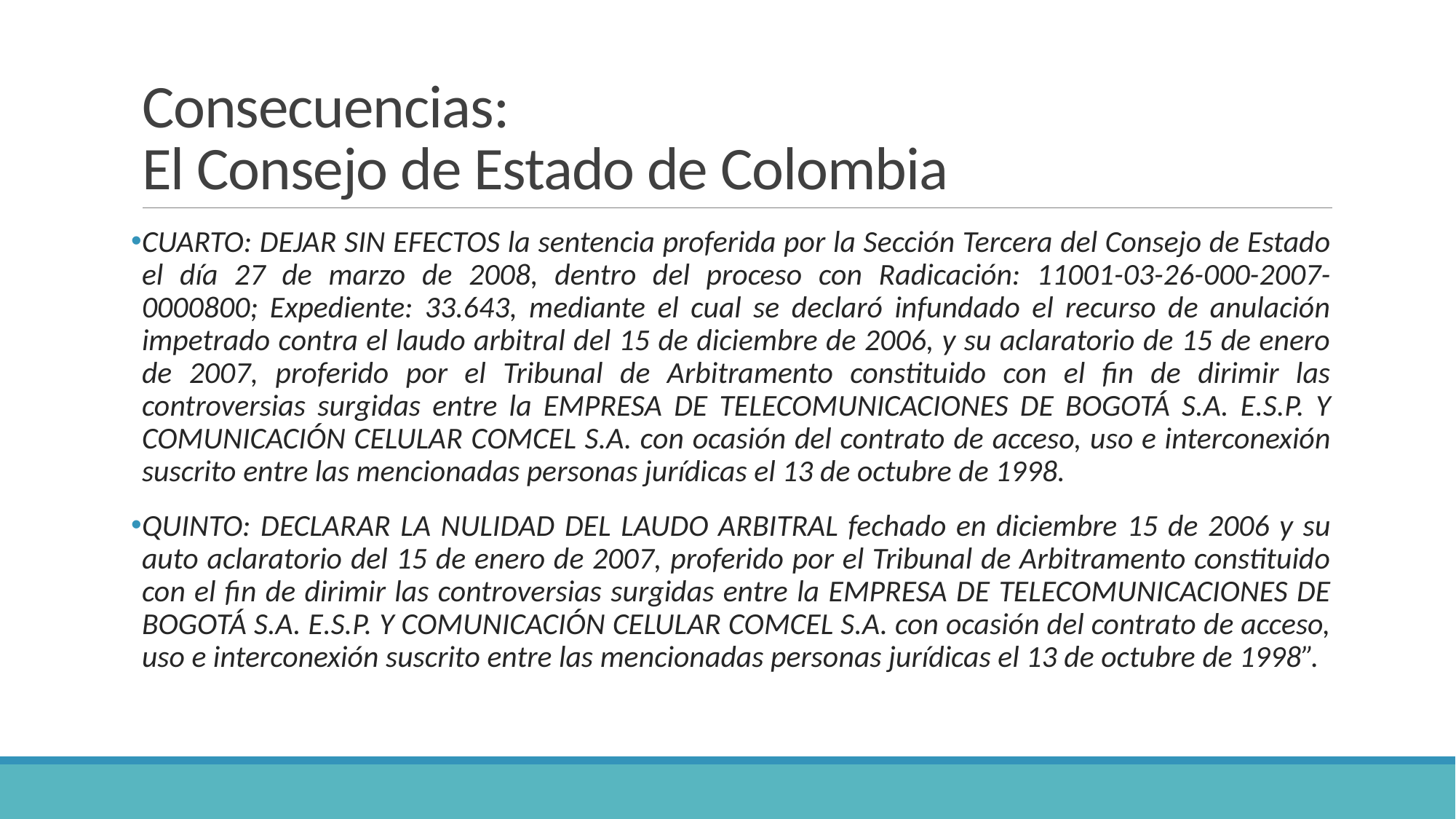

# Consecuencias: El Consejo de Estado de Colombia
CUARTO: DEJAR SIN EFECTOS la sentencia proferida por la Sección Tercera del Consejo de Estado el día 27 de marzo de 2008, dentro del proceso con Radicación: 11001-03-26-000-2007-0000800; Expediente: 33.643, mediante el cual se declaró infundado el recurso de anulación impetrado contra el laudo arbitral del 15 de diciembre de 2006, y su aclaratorio de 15 de enero de 2007, proferido por el Tribunal de Arbitramento constituido con el fin de dirimir las controversias surgidas entre la EMPRESA DE TELECOMUNICACIONES DE BOGOTÁ S.A. E.S.P. Y COMUNICACIÓN CELULAR COMCEL S.A. con ocasión del contrato de acceso, uso e interconexión suscrito entre las mencionadas personas jurídicas el 13 de octubre de 1998.
QUINTO: DECLARAR LA NULIDAD DEL LAUDO ARBITRAL fechado en diciembre 15 de 2006 y su auto aclaratorio del 15 de enero de 2007, proferido por el Tribunal de Arbitramento constituido con el fin de dirimir las controversias surgidas entre la EMPRESA DE TELECOMUNICACIONES DE BOGOTÁ S.A. E.S.P. Y COMUNICACIÓN CELULAR COMCEL S.A. con ocasión del contrato de acceso, uso e interconexión suscrito entre las mencionadas personas jurídicas el 13 de octubre de 1998”.